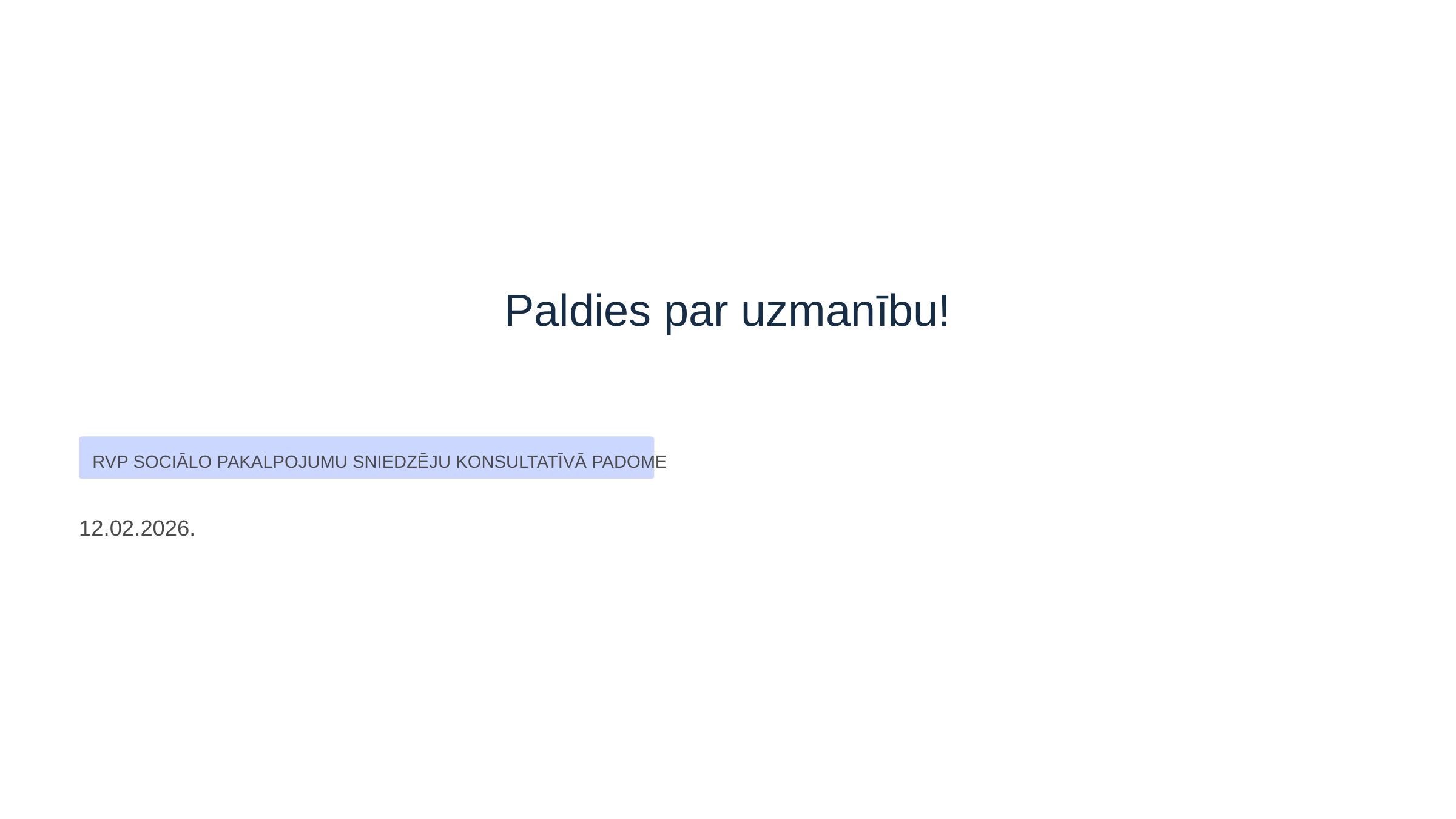

Paldies par uzmanību!

RVP SOCIĀLO PAKALPOJUMU SNIEDZĒJU KONSULTATĪVĀ PADOME
12.02.2026.